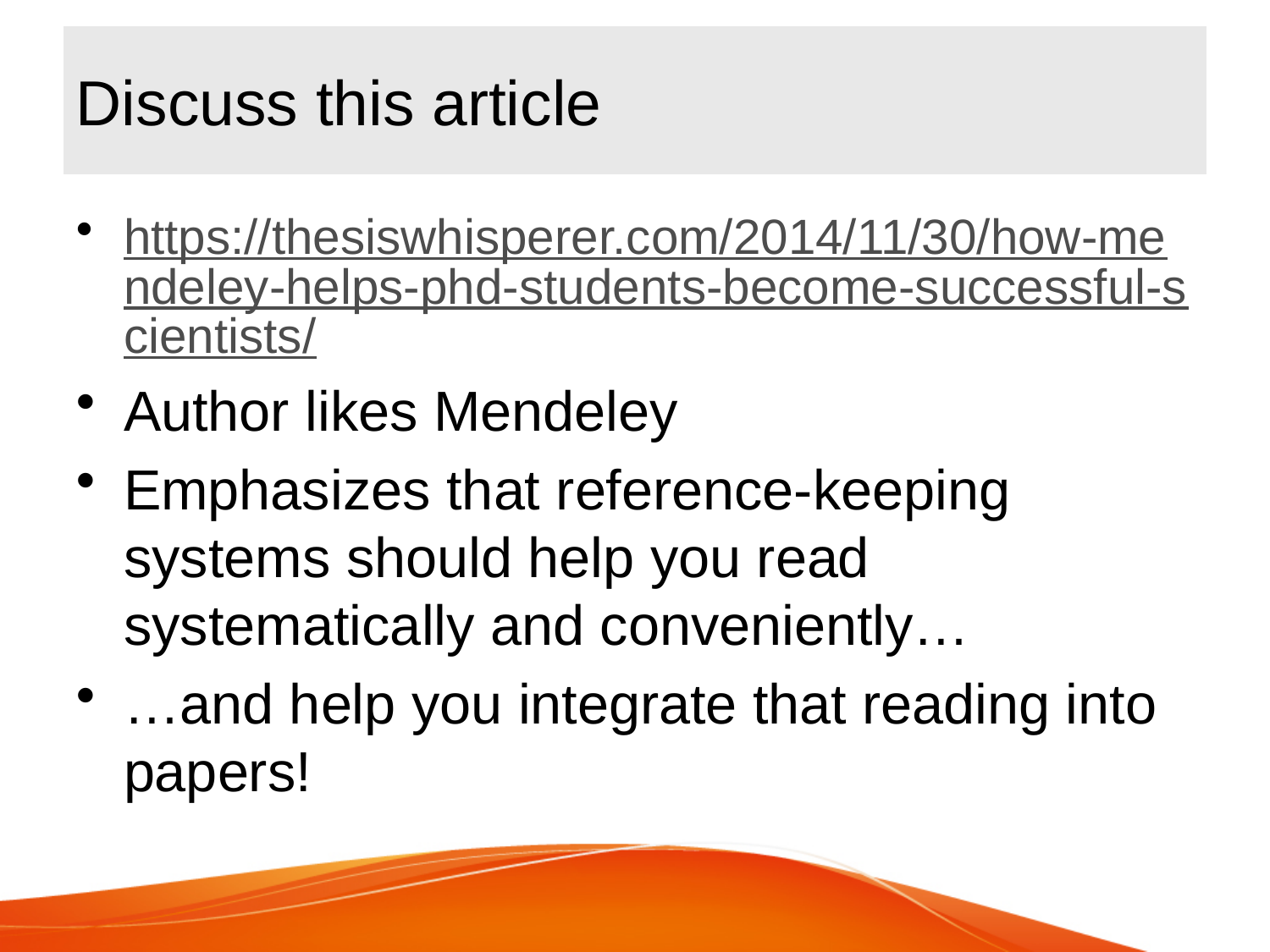

# Discuss this article
https://thesiswhisperer.com/2014/11/30/how-mendeley-helps-phd-students-become-successful-scientists/
Author likes Mendeley
Emphasizes that reference-keeping systems should help you read systematically and conveniently…
…and help you integrate that reading into papers!